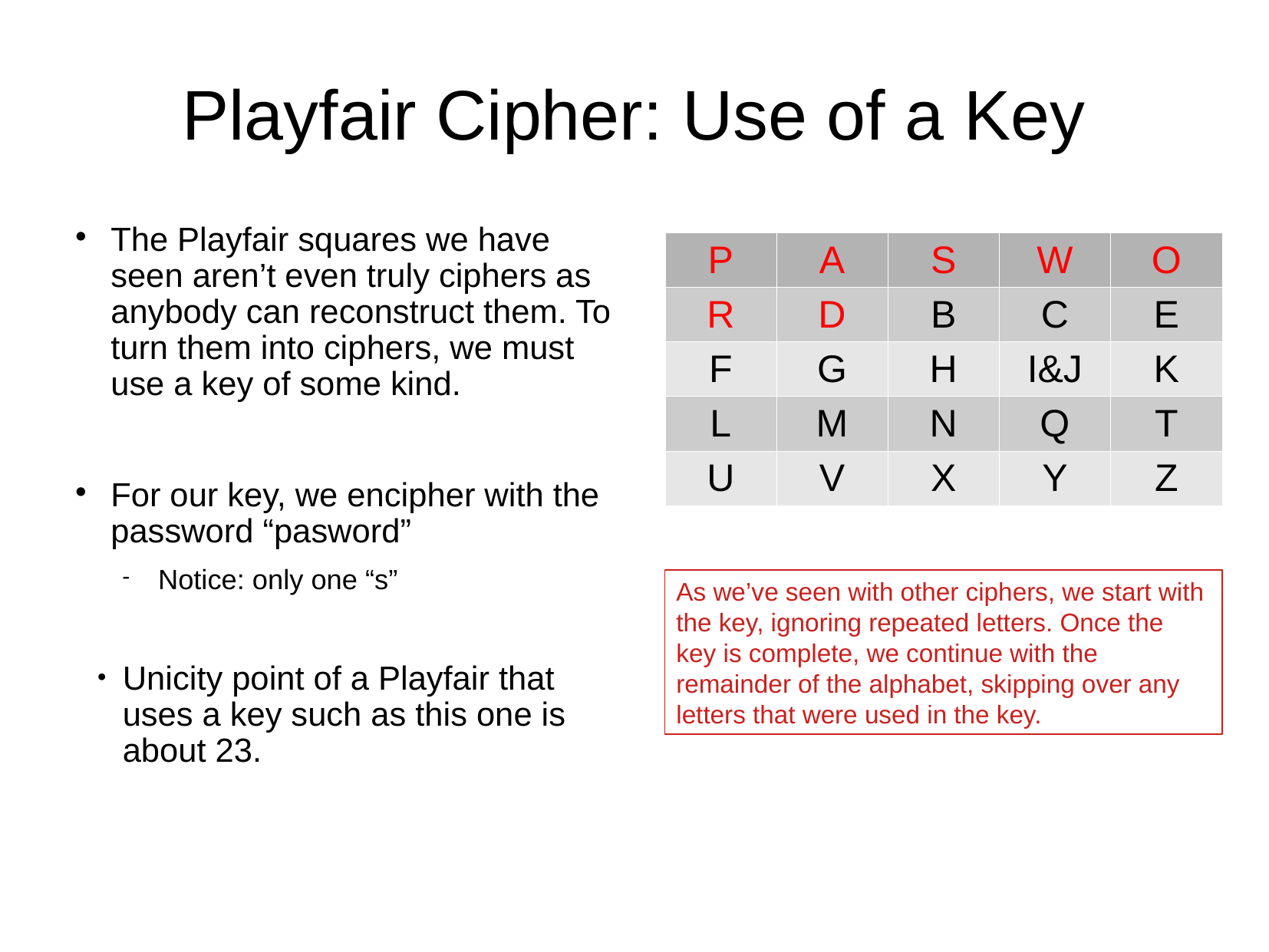

# Playfair Cipher: Use of a Key
The Playfair squares we have seen aren’t even truly ciphers as anybody can reconstruct them. To turn them into ciphers, we must use a key of some kind.

For our key, we encipher with the password “pasword”
Notice: only one “s”

Unicity point of a Playfair that uses a key such as this one is about 23.

| P | A | S | W | O |
| --- | --- | --- | --- | --- |
| R | D | B | C | E |
| F | G | H | I&J | K |
| L | M | N | Q | T |
| U | V | X | Y | Z |
As we’ve seen with other ciphers, we start with the key, ignoring repeated letters. Once the key is complete, we continue with the remainder of the alphabet, skipping over any letters that were used in the key.